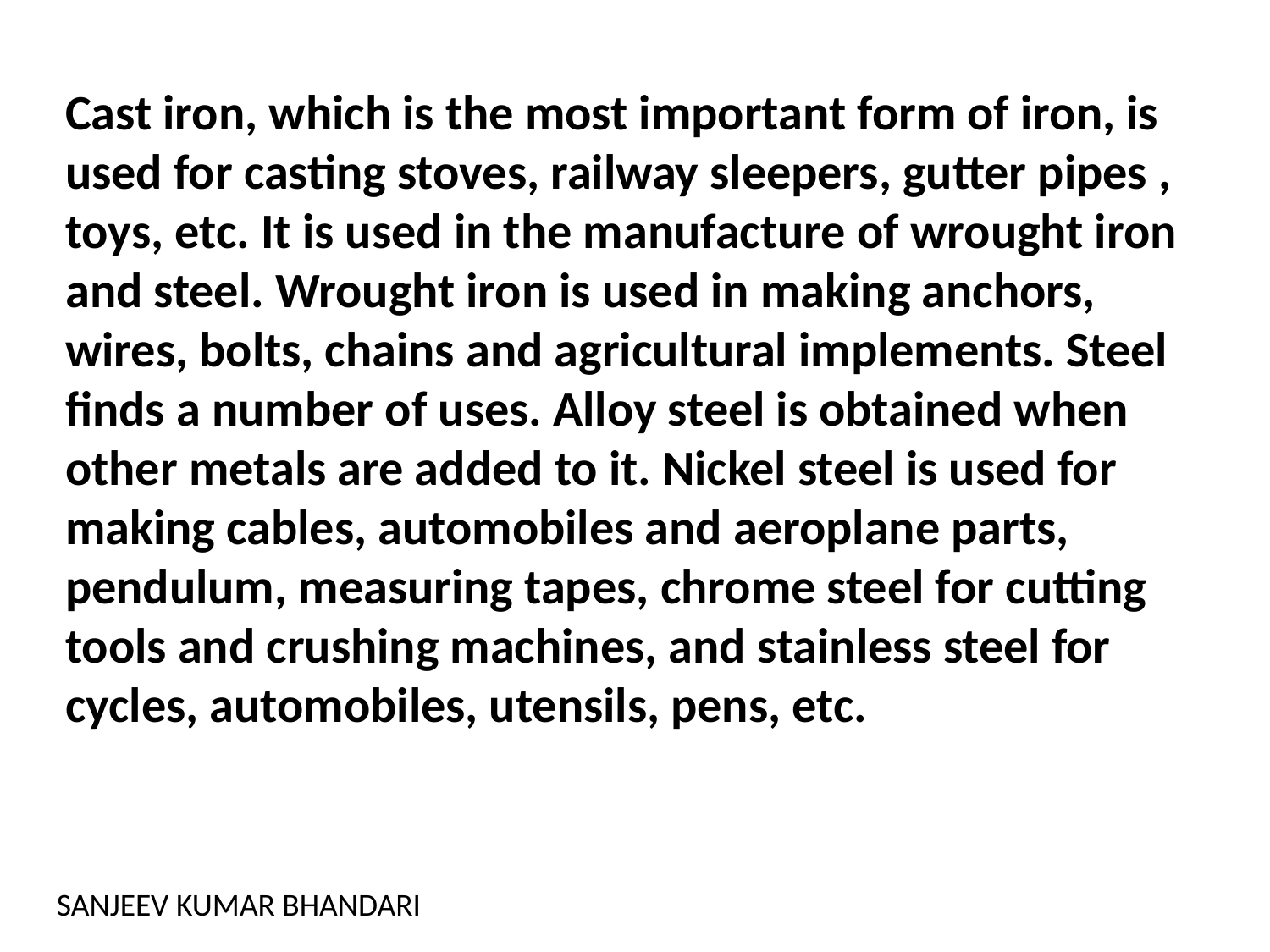

Cast iron, which is the most important form of iron, is used for casting stoves, railway sleepers, gutter pipes , toys, etc. It is used in the manufacture of wrought iron and steel. Wrought iron is used in making anchors, wires, bolts, chains and agricultural implements. Steel finds a number of uses. Alloy steel is obtained when other metals are added to it. Nickel steel is used for making cables, automobiles and aeroplane parts, pendulum, measuring tapes, chrome steel for cutting tools and crushing machines, and stainless steel for cycles, automobiles, utensils, pens, etc.
SANJEEV KUMAR BHANDARI